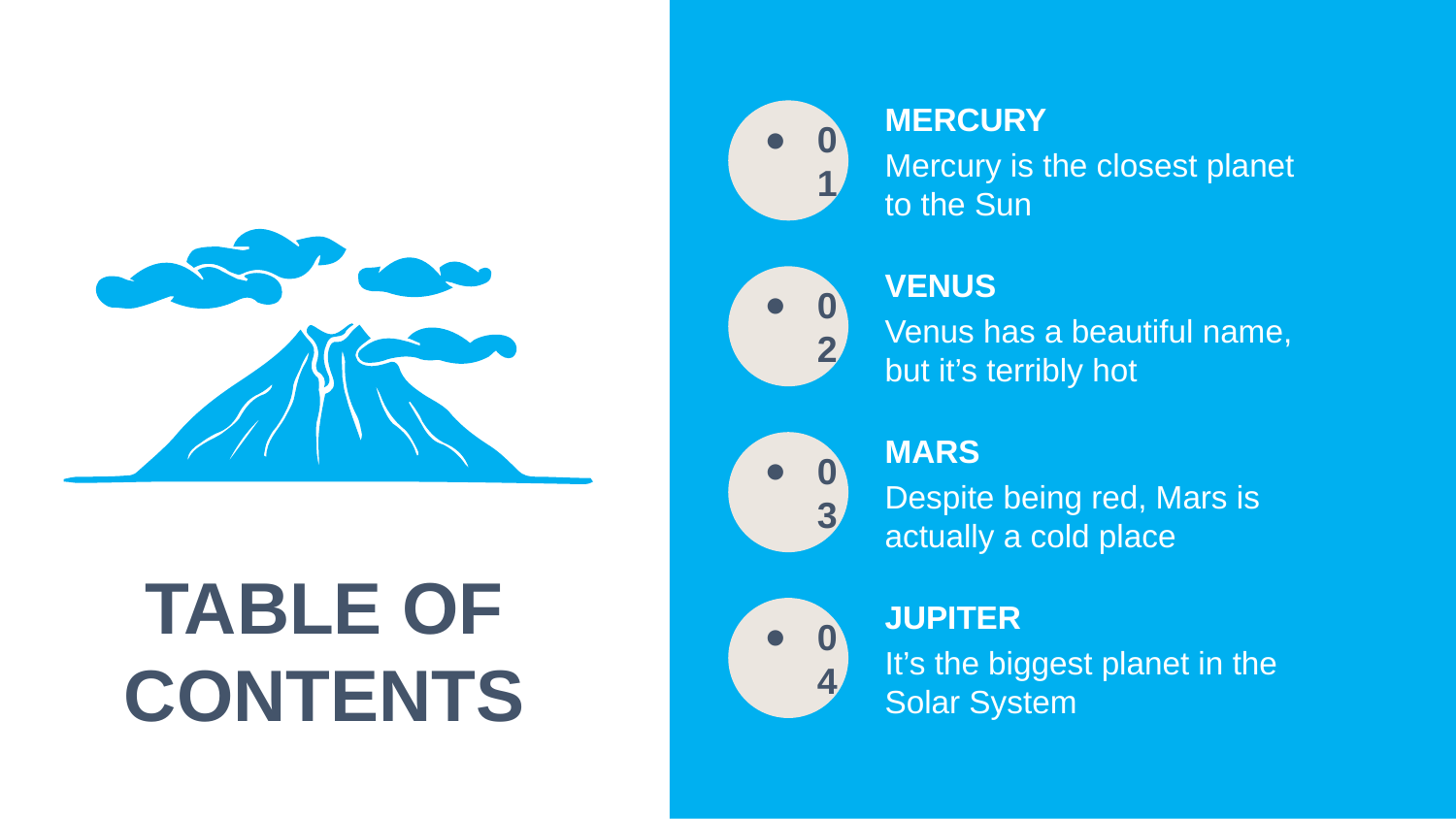

MERCURY

01
Mercury is the closest planet to the Sun

VENUS

02
Venus has a beautiful name, but it’s terribly hot
MARS

03
Despite being red, Mars is actually a cold place
# TABLE OF CONTENTS
JUPITER

04
It’s the biggest planet in the Solar System